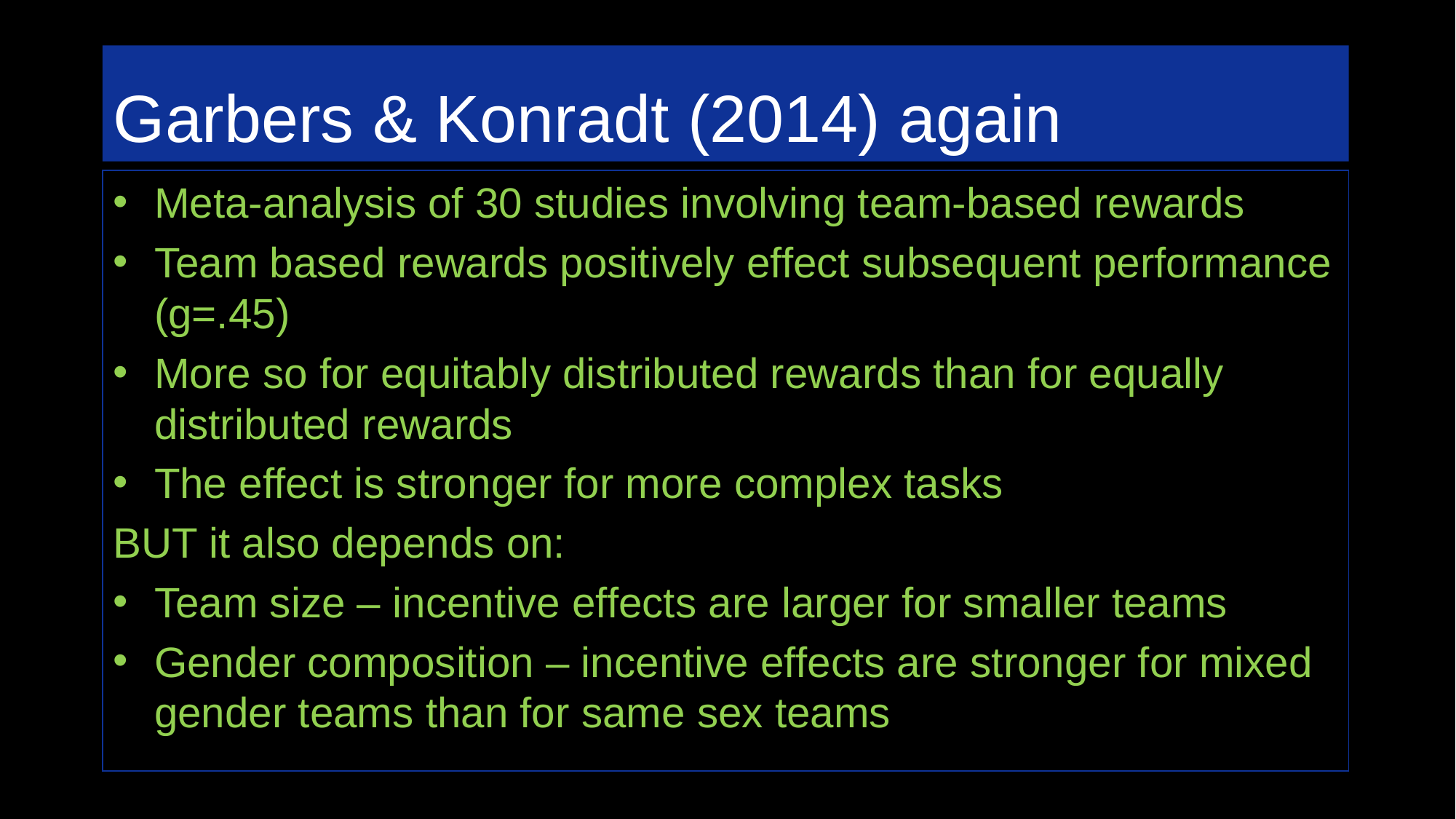

# Garbers & Konradt (2014) again
Meta-analysis of 30 studies involving team-based rewards
Team based rewards positively effect subsequent performance (g=.45)
More so for equitably distributed rewards than for equally distributed rewards
The effect is stronger for more complex tasks
BUT it also depends on:
Team size – incentive effects are larger for smaller teams
Gender composition – incentive effects are stronger for mixed gender teams than for same sex teams